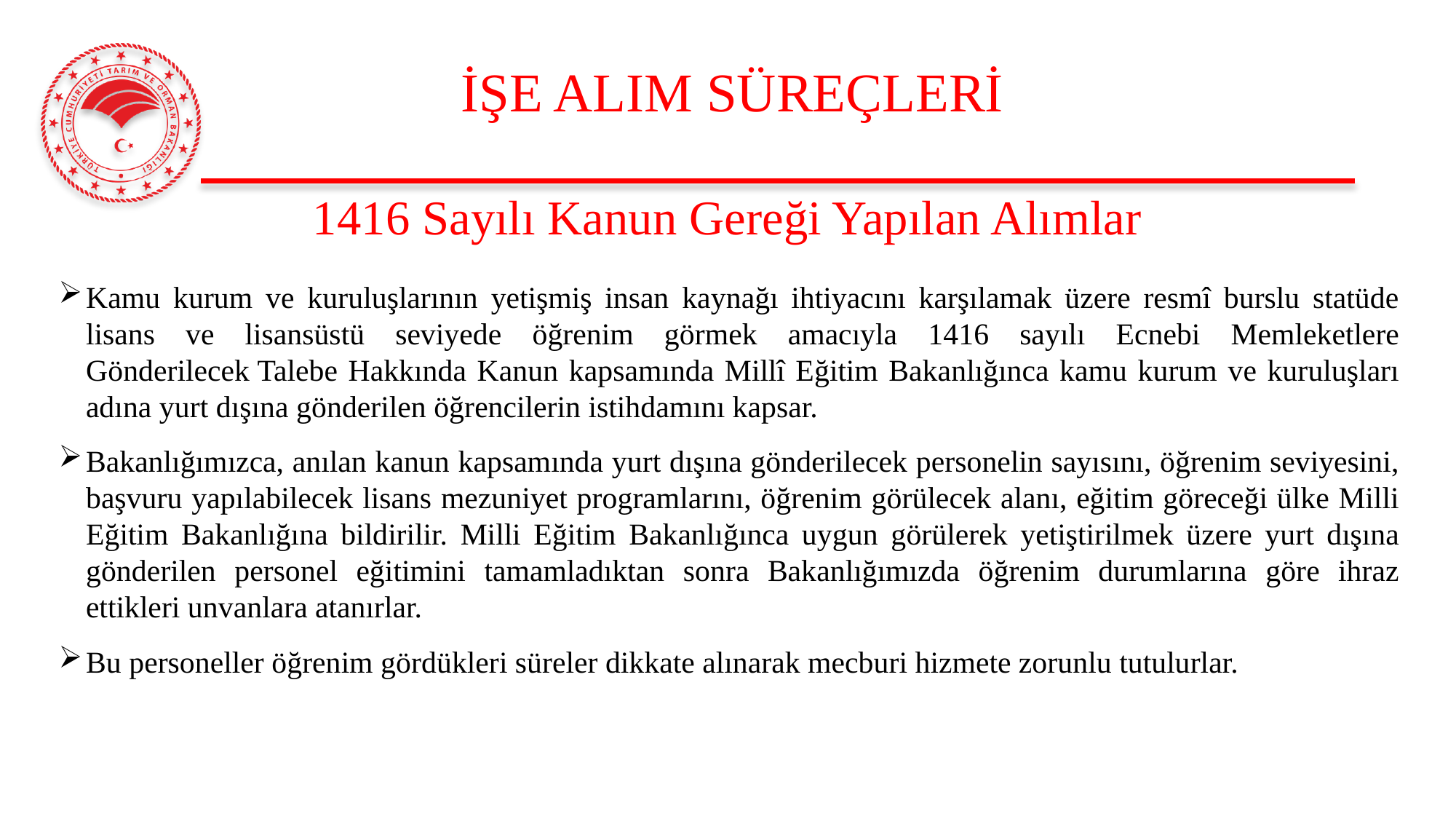

# İŞE ALIM SÜREÇLERİ
1416 Sayılı Kanun Gereği Yapılan Alımlar
Kamu kurum ve kuruluşlarının yetişmiş insan kaynağı ihtiyacını karşılamak üzere resmî burslu statüde lisans ve lisansüstü seviyede öğrenim görmek amacıyla 1416 sayılı Ecnebi Memleketlere Gönderilecek Talebe Hakkında Kanun kapsamında Millî Eğitim Bakanlığınca kamu kurum ve kuruluşları adına yurt dışına gönderilen öğrencilerin istihdamını kapsar.
Bakanlığımızca, anılan kanun kapsamında yurt dışına gönderilecek personelin sayısını, öğrenim seviyesini, başvuru yapılabilecek lisans mezuniyet programlarını, öğrenim görülecek alanı, eğitim göreceği ülke Milli Eğitim Bakanlığına bildirilir. Milli Eğitim Bakanlığınca uygun görülerek yetiştirilmek üzere yurt dışına gönderilen personel eğitimini tamamladıktan sonra Bakanlığımızda öğrenim durumlarına göre ihraz ettikleri unvanlara atanırlar.
Bu personeller öğrenim gördükleri süreler dikkate alınarak mecburi hizmete zorunlu tutulurlar.